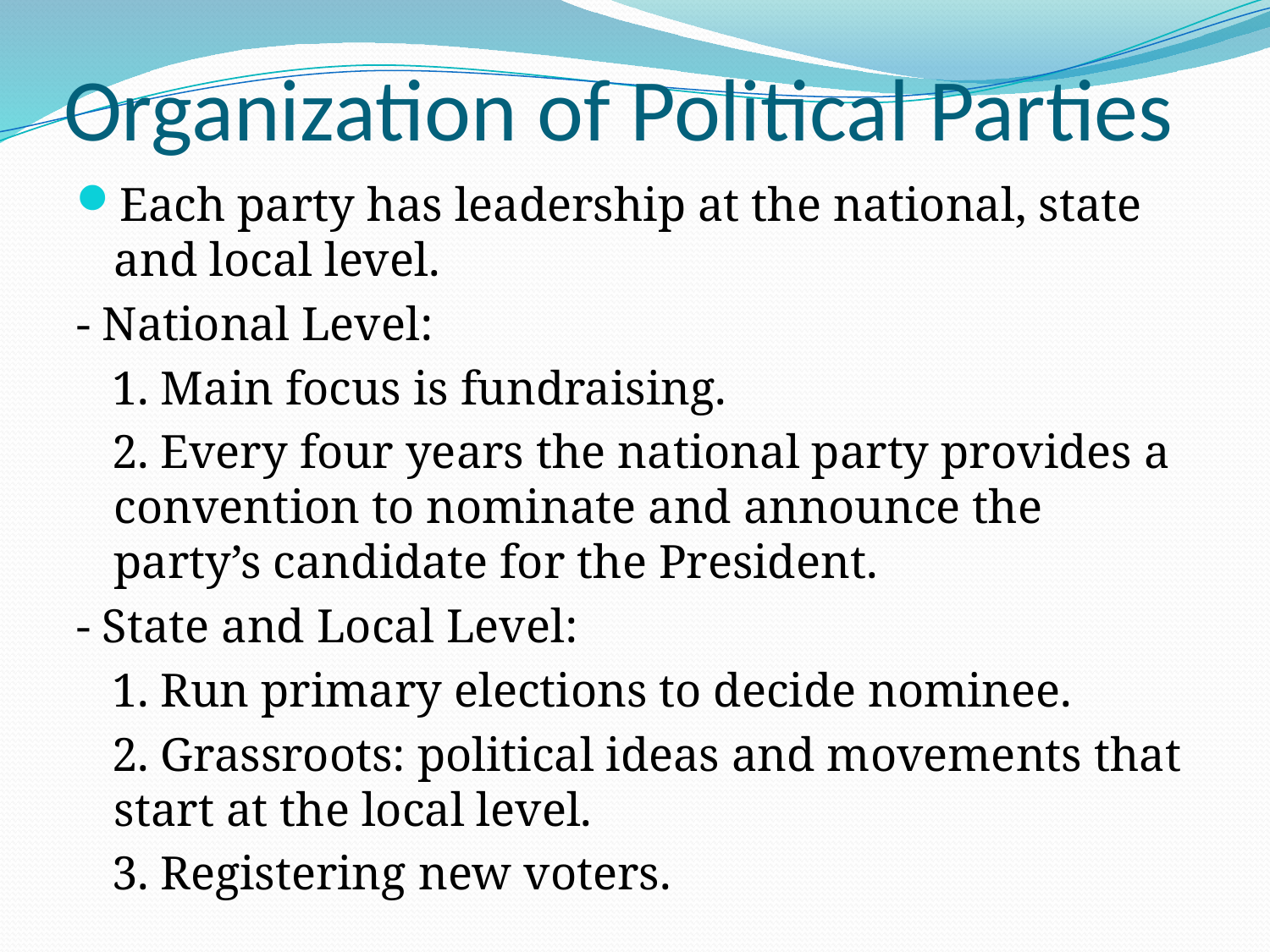

# Organization of Political Parties
Each party has leadership at the national, state and local level.
- National Level:
   1. Main focus is fundraising.
   2. Every four years the national party provides a convention to nominate and announce the party’s candidate for the President.
- State and Local Level:
   1. Run primary elections to decide nominee.
   2. Grassroots: political ideas and movements that start at the local level.
   3. Registering new voters.